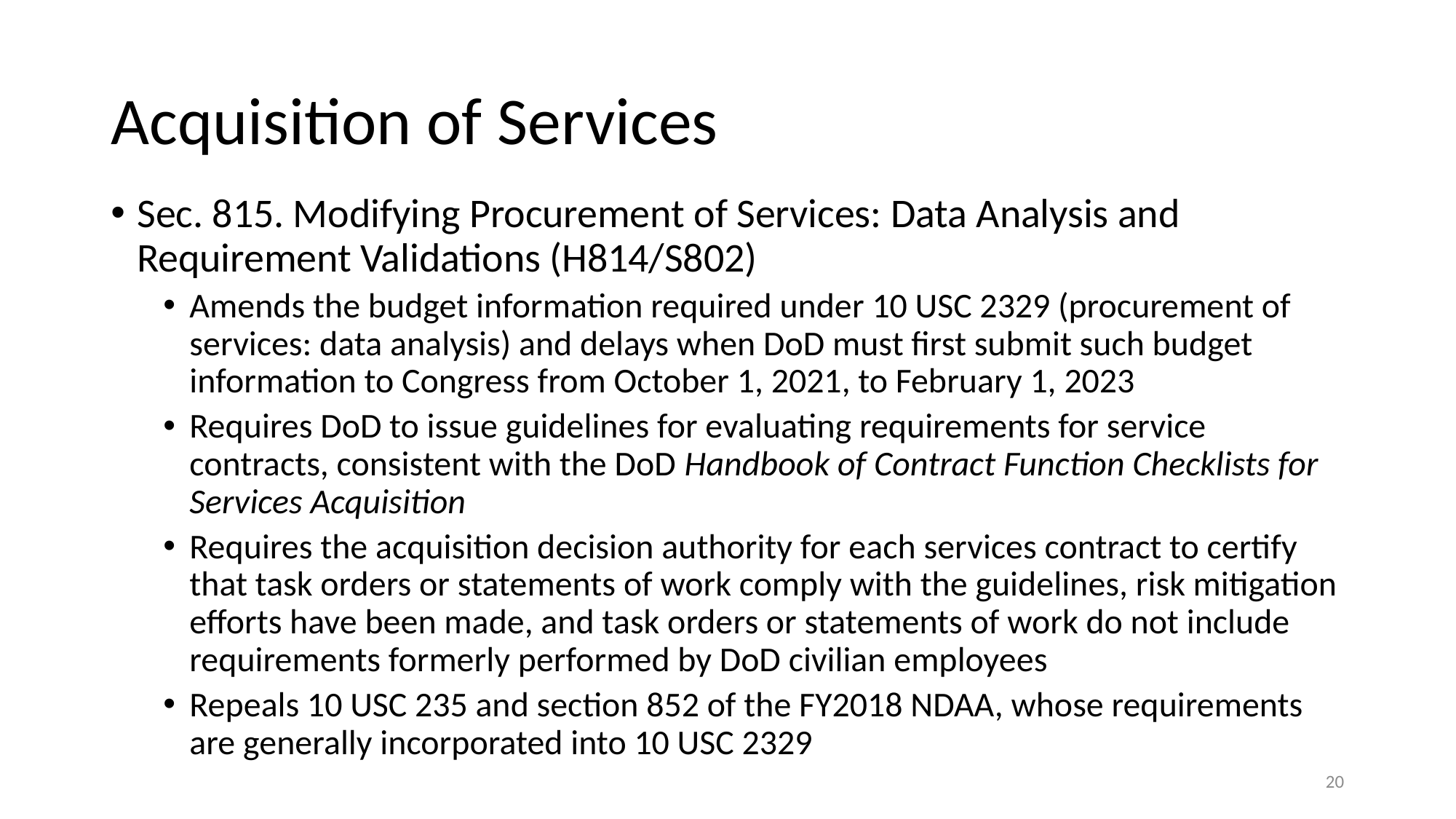

# Acquisition of Services
Sec. 815. Modifying Procurement of Services: Data Analysis and Requirement Validations (H814/S802)
Amends the budget information required under 10 USC 2329 (procurement of services: data analysis) and delays when DoD must first submit such budget information to Congress from October 1, 2021, to February 1, 2023
Requires DoD to issue guidelines for evaluating requirements for service contracts, consistent with the DoD Handbook of Contract Function Checklists for Services Acquisition
Requires the acquisition decision authority for each services contract to certify that task orders or statements of work comply with the guidelines, risk mitigation efforts have been made, and task orders or statements of work do not include requirements formerly performed by DoD civilian employees
Repeals 10 USC 235 and section 852 of the FY2018 NDAA, whose requirements are generally incorporated into 10 USC 2329

20